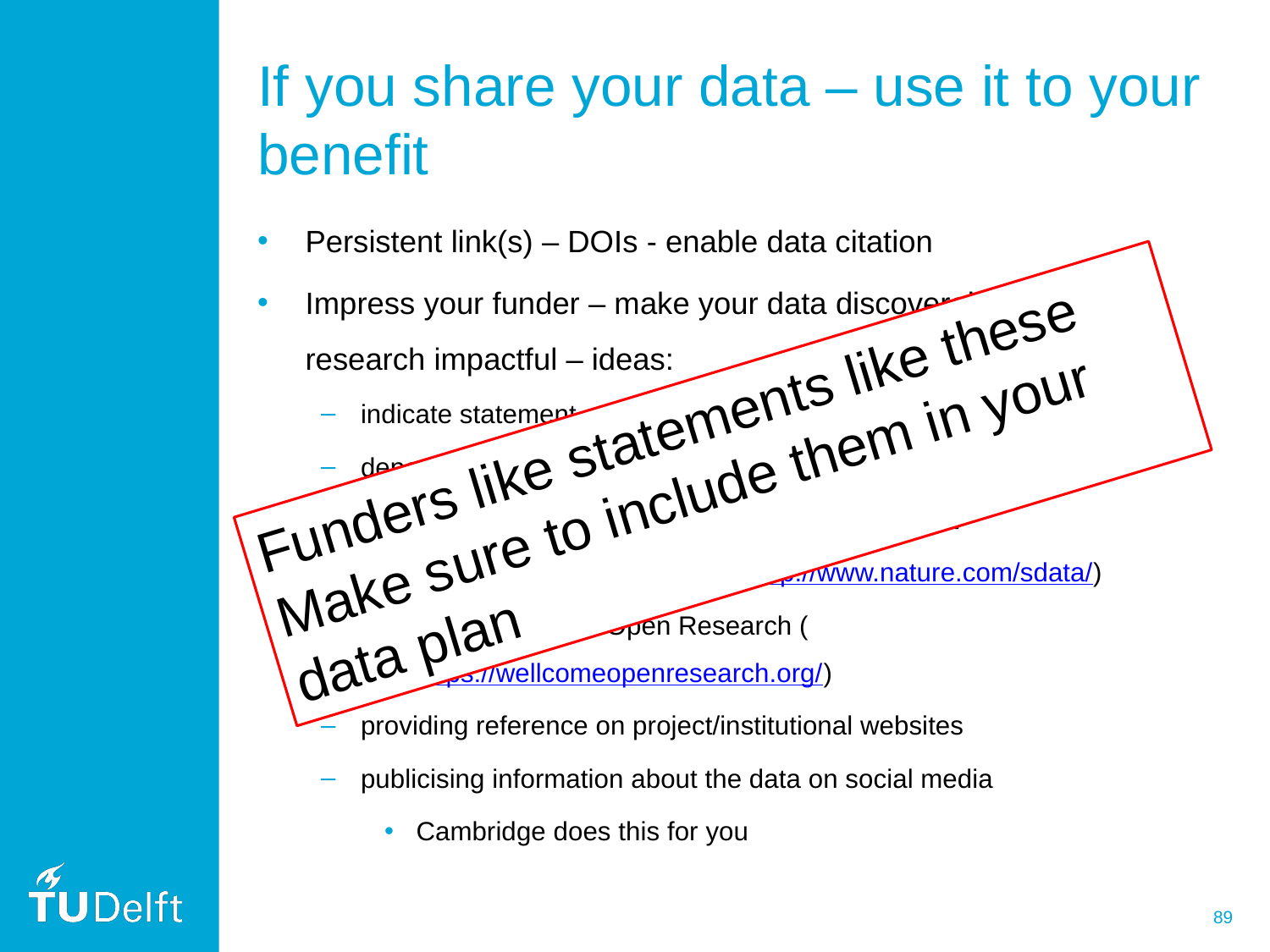

# If you share your data – use it to your benefit
Persistent link(s) – DOIs - enable data citation
Impress your funder – make your data discoverable and your research impactful – ideas:
indicate statement on data availability in publication(s)
deposit data in well-indexed (or well-known) repository(ies)
publishing a 'data paper' to accompany the dataset
Scientific Data from Nature (http://www.nature.com/sdata/)
Wellcome Trust Open Research (https://wellcomeopenresearch.org/)
providing reference on project/institutional websites
publicising information about the data on social media
Cambridge does this for you
Funders like statements like these
Make sure to include them in your data plan